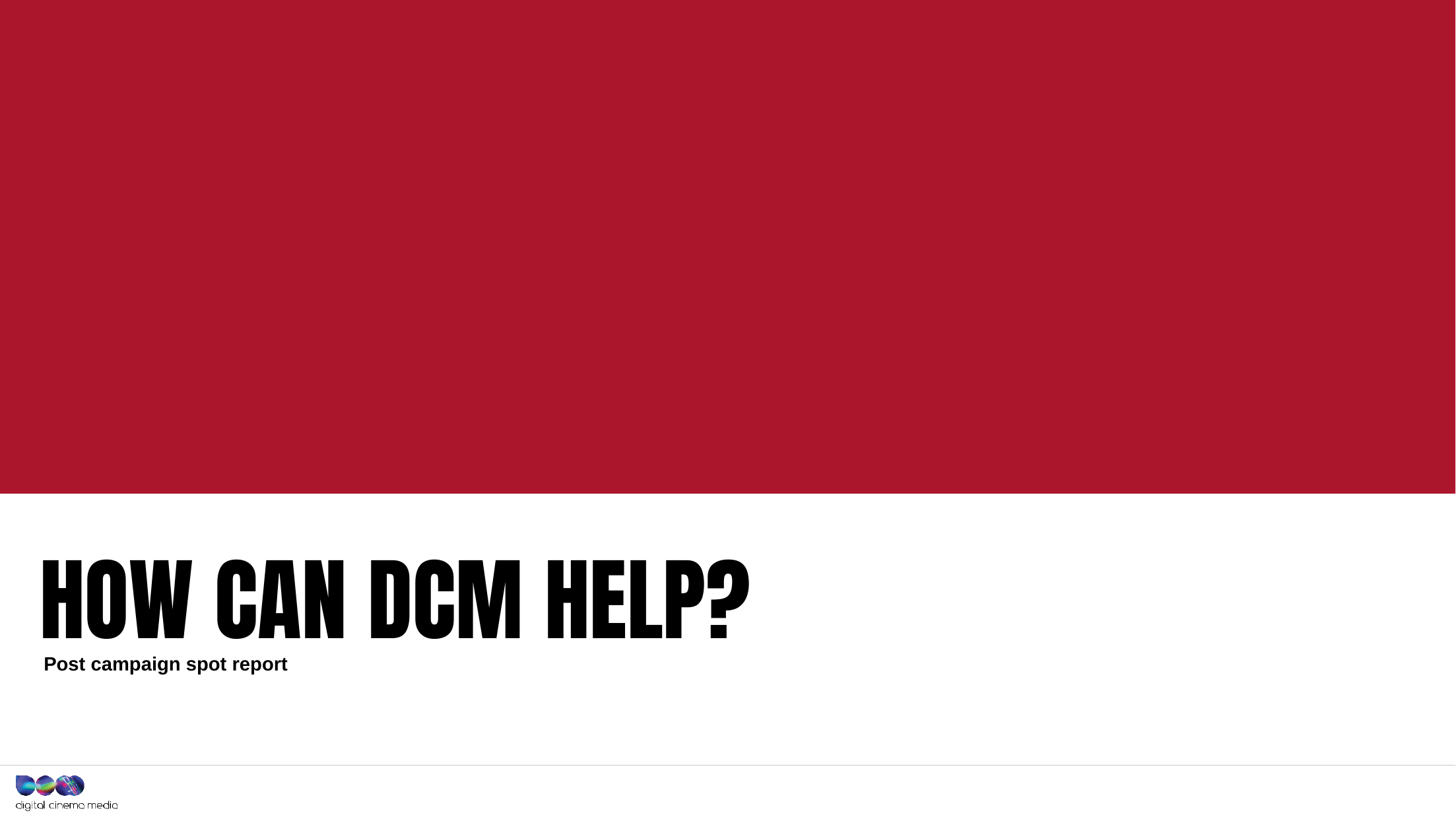

# HOW CAN DCM HELP?
Post campaign spot report